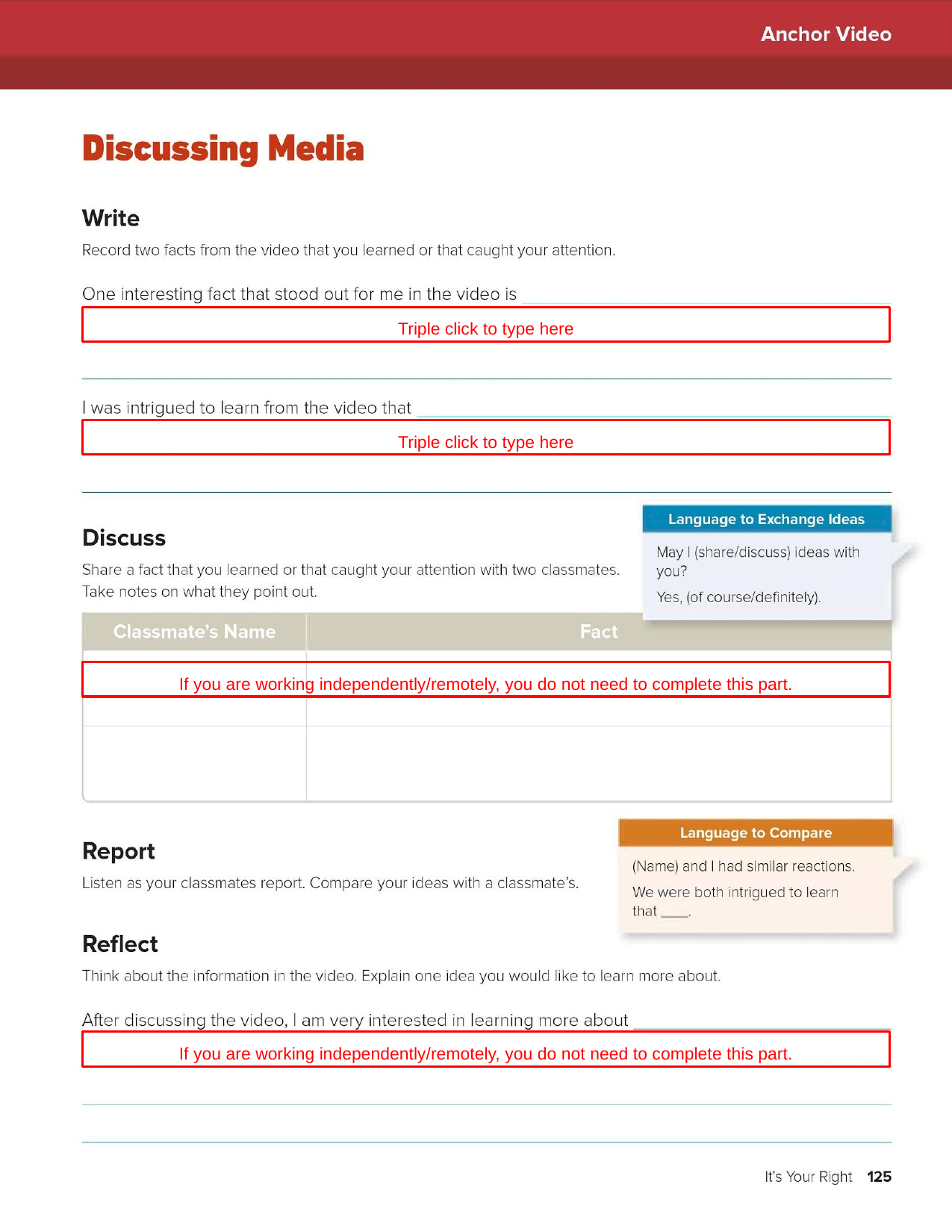

Triple click to type here
Triple click to type here
If you are working independently/remotely, you do not need to complete this part.
If you are working independently/remotely, you do not need to complete this part.